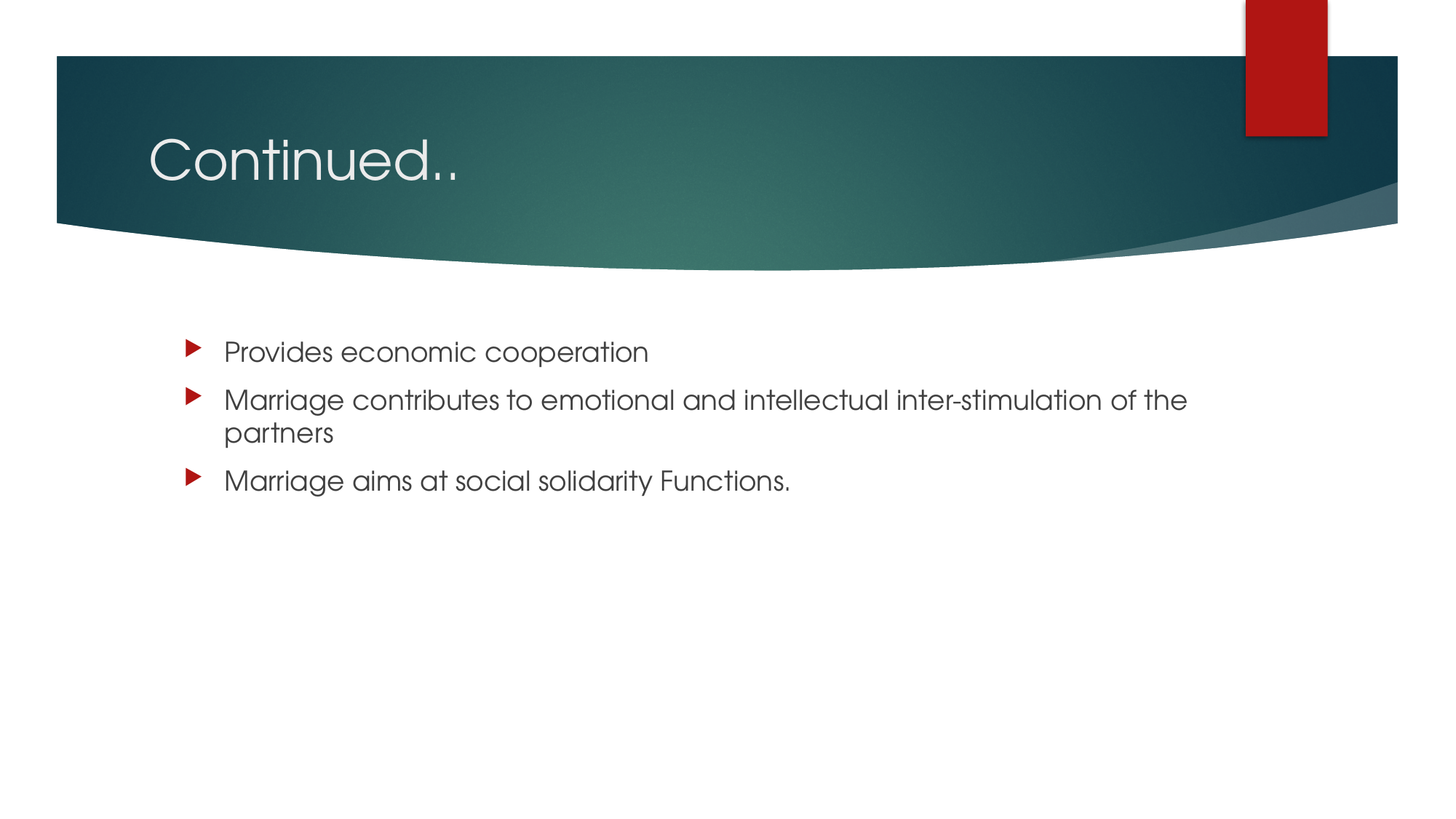

# Continued..
Provides economic cooperation
Marriage contributes to emotional and intellectual inter-stimulation of the partners
Marriage aims at social solidarity Functions.